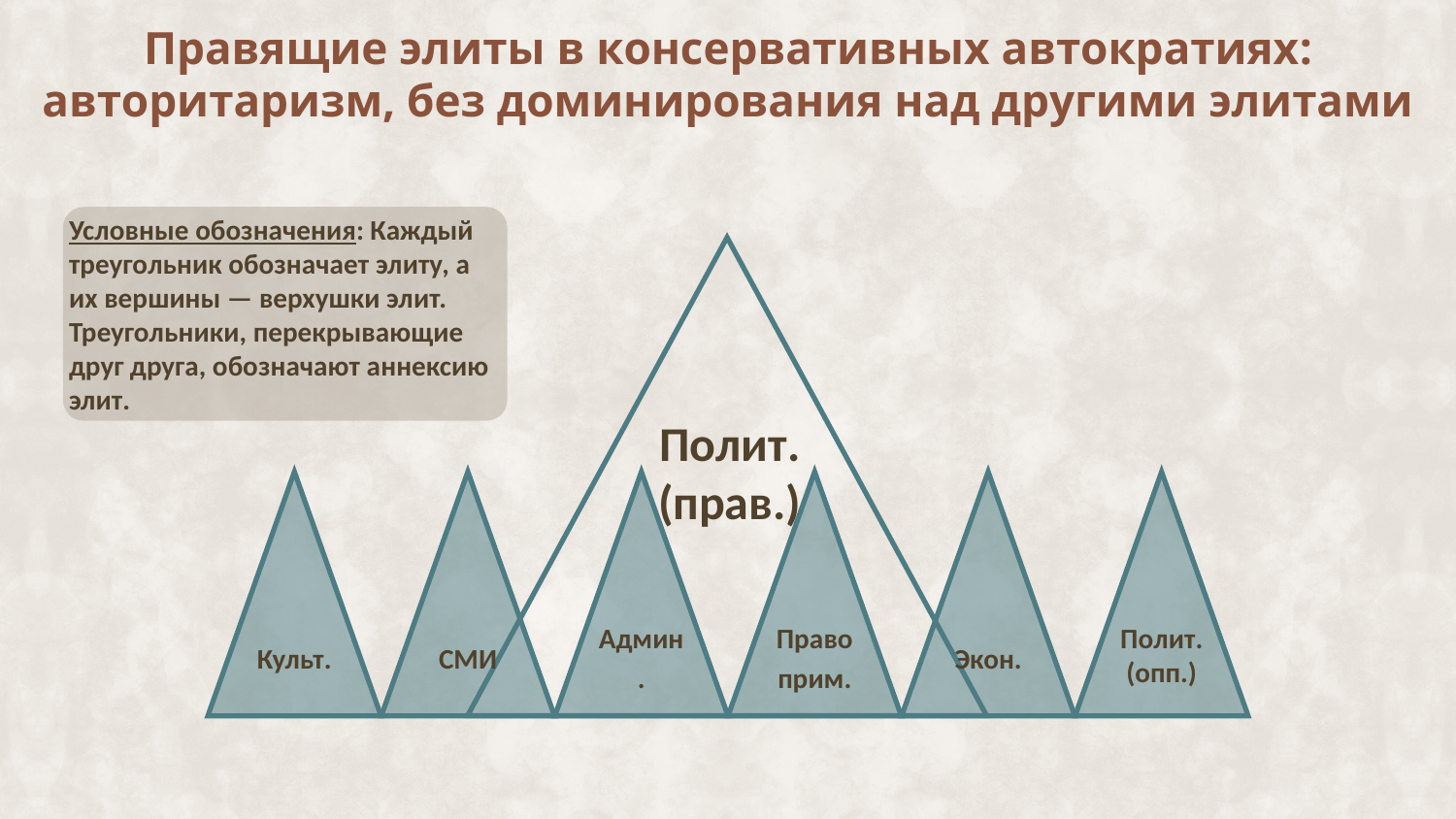

# Правящие элиты в консервативных автократиях: авторитаризм, без доминирования над другими элитами
Условные обозначения: Каждый треугольник обозначает элиту, а их вершины — верхушки элит. Треугольники, перекрывающие друг друга, обозначают аннексию элит.

Культ.
СМИ
Админ.
Правоприм.
Экон.
Полит.
(опп.)
Полит.
(прав.)